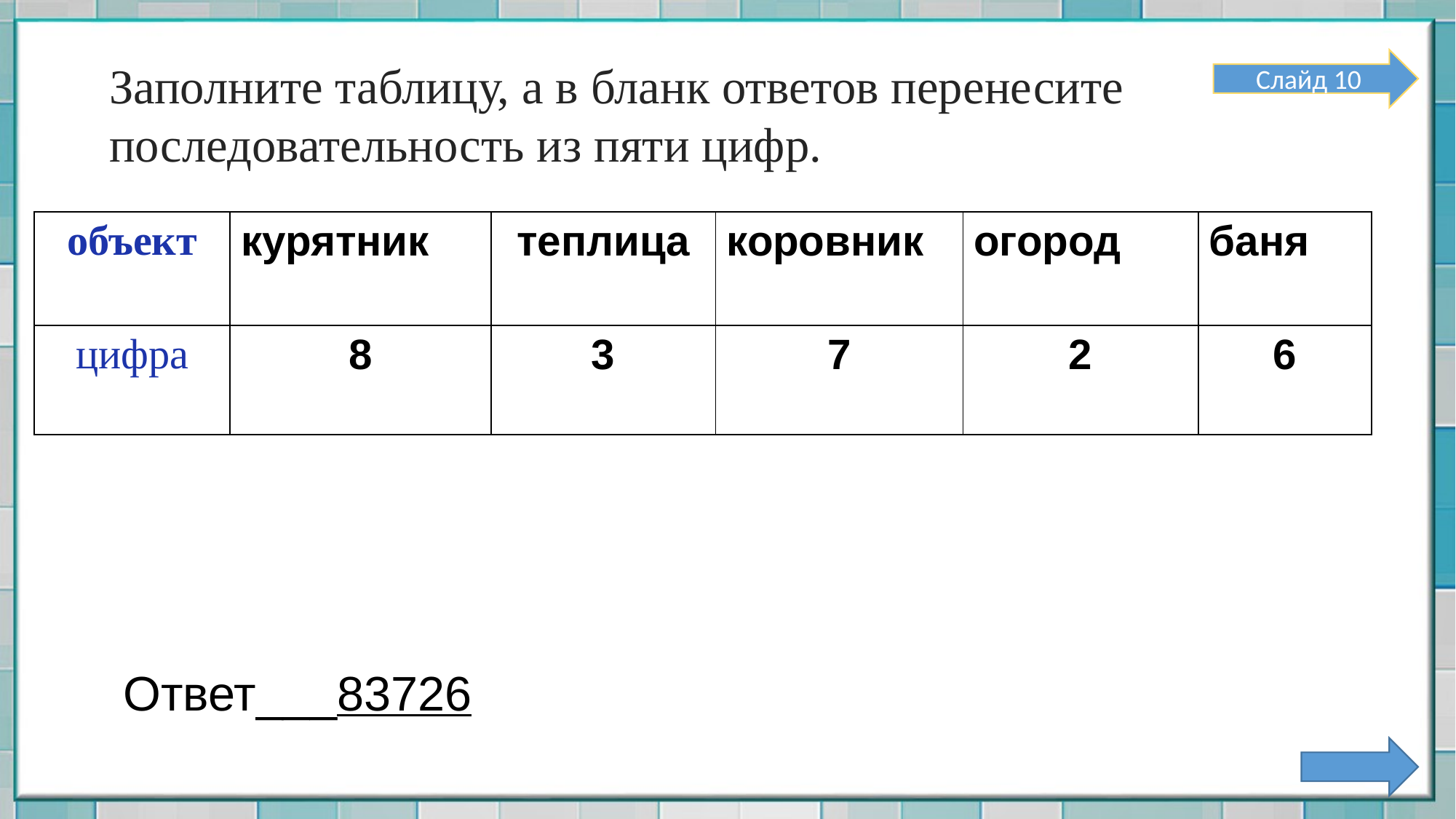

Заполните таблицу, а в бланк ответов перенесите последовательность из пяти цифр.
Слайд 10
| объект | курятник | теплица | коровник | огород | баня |
| --- | --- | --- | --- | --- | --- |
| цифра | 8 | 3 | 7 | 2 | 6 |
Ответ___83726